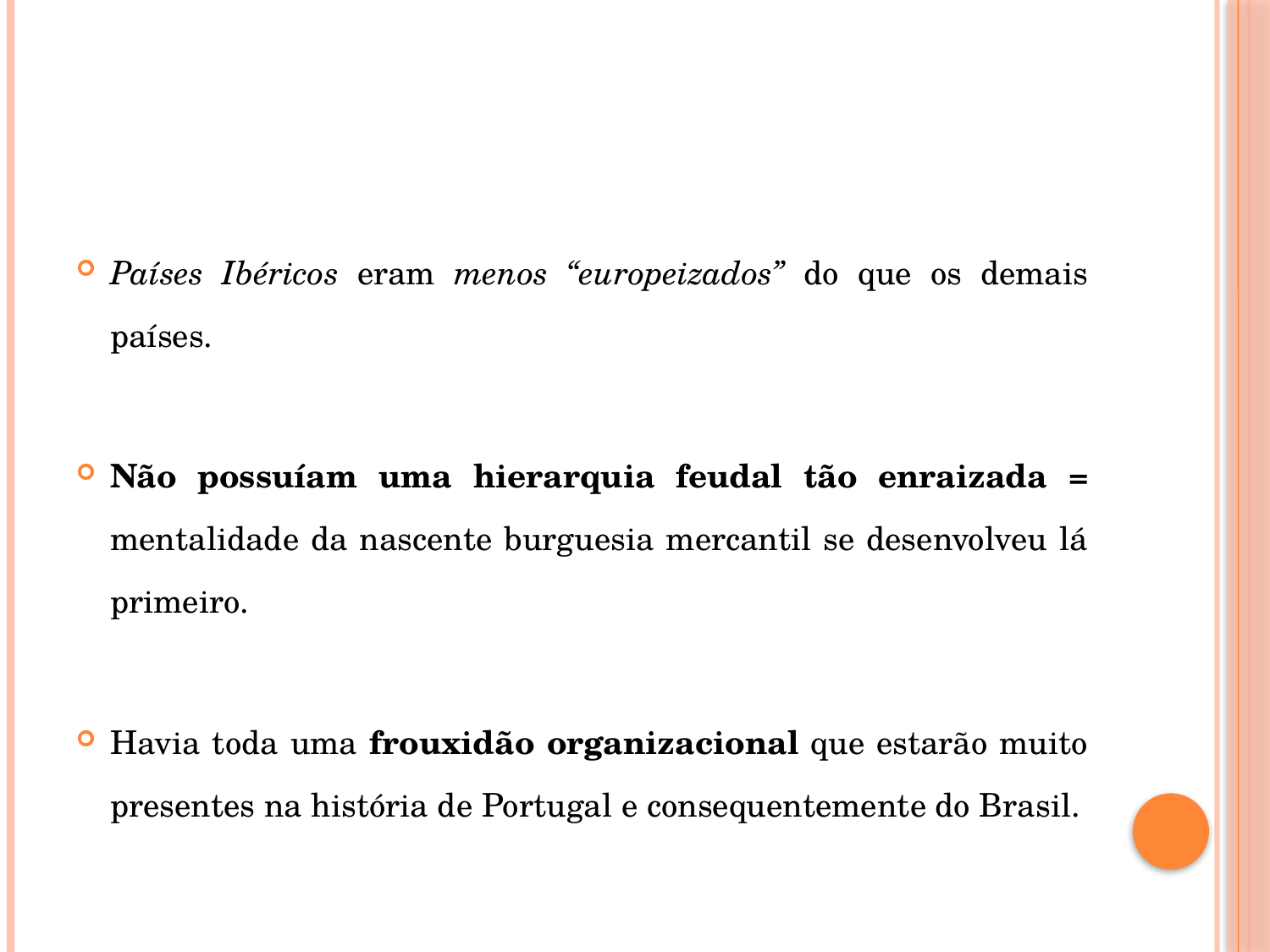

#
Países Ibéricos eram menos “europeizados” do que os demais países.

Não possuíam uma hierarquia feudal tão enraizada = mentalidade da nascente burguesia mercantil se desenvolveu lá primeiro.

Havia toda uma frouxidão organizacional que estarão muito presentes na história de Portugal e consequentemente do Brasil.